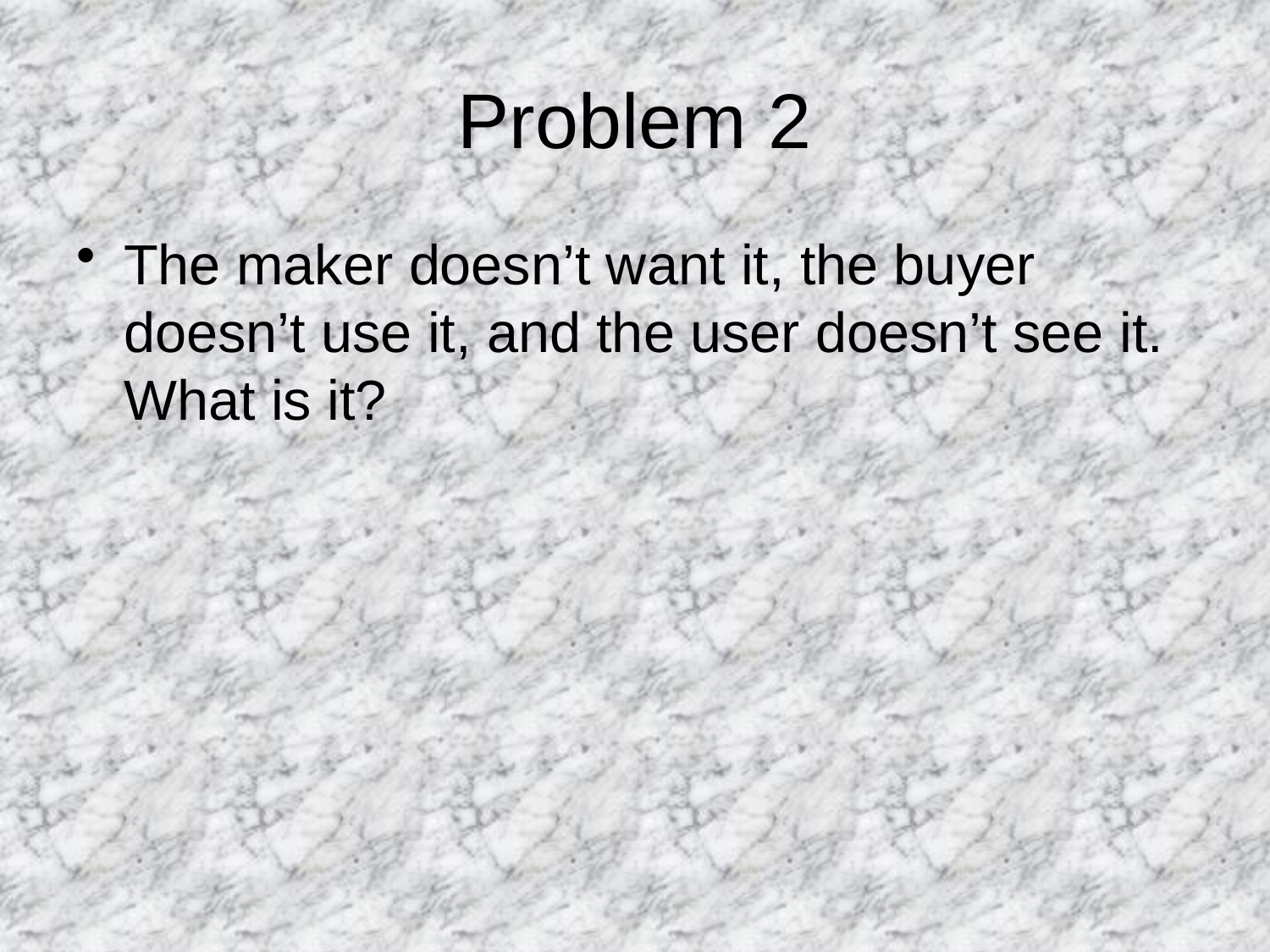

# Problem 2
The maker doesn’t want it, the buyer doesn’t use it, and the user doesn’t see it. What is it?